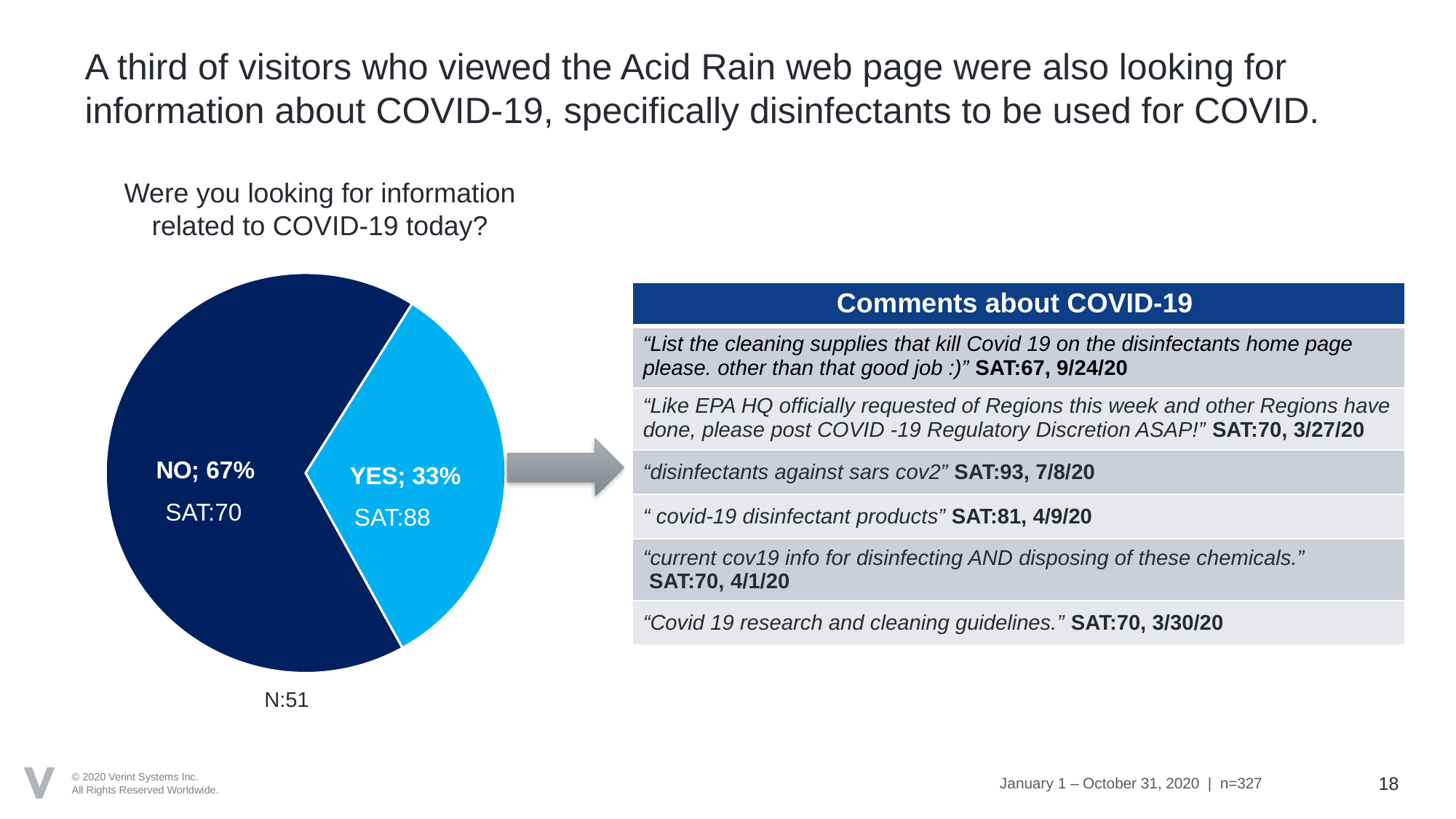

# A third of visitors who viewed the Acid Rain web page were also looking for information about COVID-19, specifically disinfectants to be used for COVID.
Were you looking for information related to COVID-19 today?

### Chart

| Category | Acid Rain (n=51) |
|---|---|
| NO | 0.67 |
| YES | 0.33 |
| Comments about COVID-19 |
| --- |
| “List the cleaning supplies that kill Covid 19 on the disinfectants home page please. other than that good job :)” SAT:67, 9/24/20 |
| “Like EPA HQ officially requested of Regions this week and other Regions have done, please post COVID -19 Regulatory Discretion ASAP!” SAT:70, 3/27/20 |
| “disinfectants against sars cov2” SAT:93, 7/8/20 |
| “ covid-19 disinfectant products” SAT:81, 4/9/20 |
| “current cov19 info for disinfecting AND disposing of these chemicals.” SAT:70, 4/1/20 |
| “Covid 19 research and cleaning guidelines.” SAT:70, 3/30/20 |

SAT:70
SAT:88
N:51
January 1 – October 31, 2020  |  n=327
18